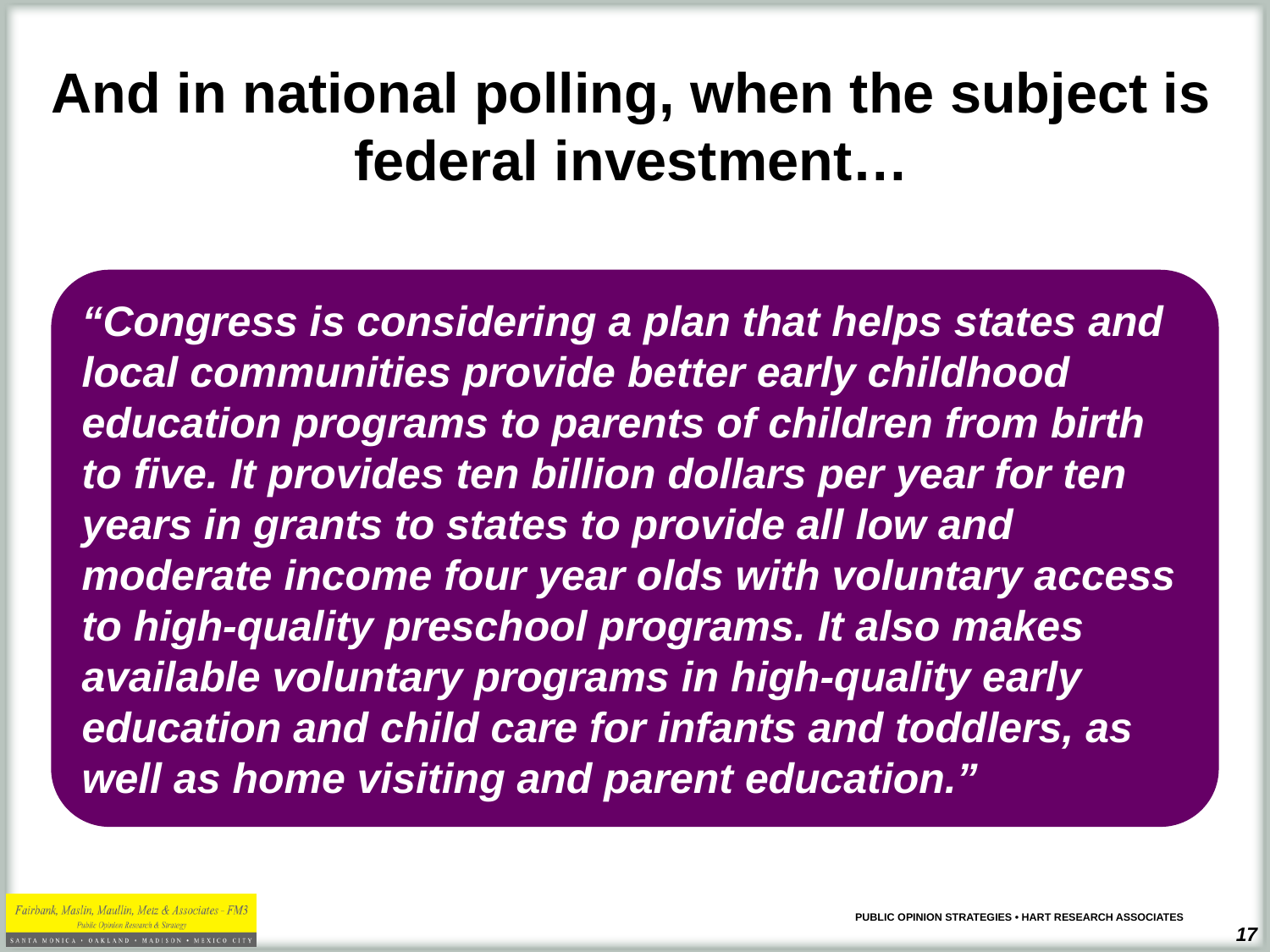

And in national polling, when the subject is federal investment…
“Congress is considering a plan that helps states and local communities provide better early childhood education programs to parents of children from birth to five. It provides ten billion dollars per year for ten years in grants to states to provide all low and moderate income four year olds with voluntary access to high‐quality preschool programs. It also makes available voluntary programs in high‐quality early education and child care for infants and toddlers, as well as home visiting and parent education.”
PUBLIC OPINION STRATEGIES • HART RESEARCH ASSOCIATES